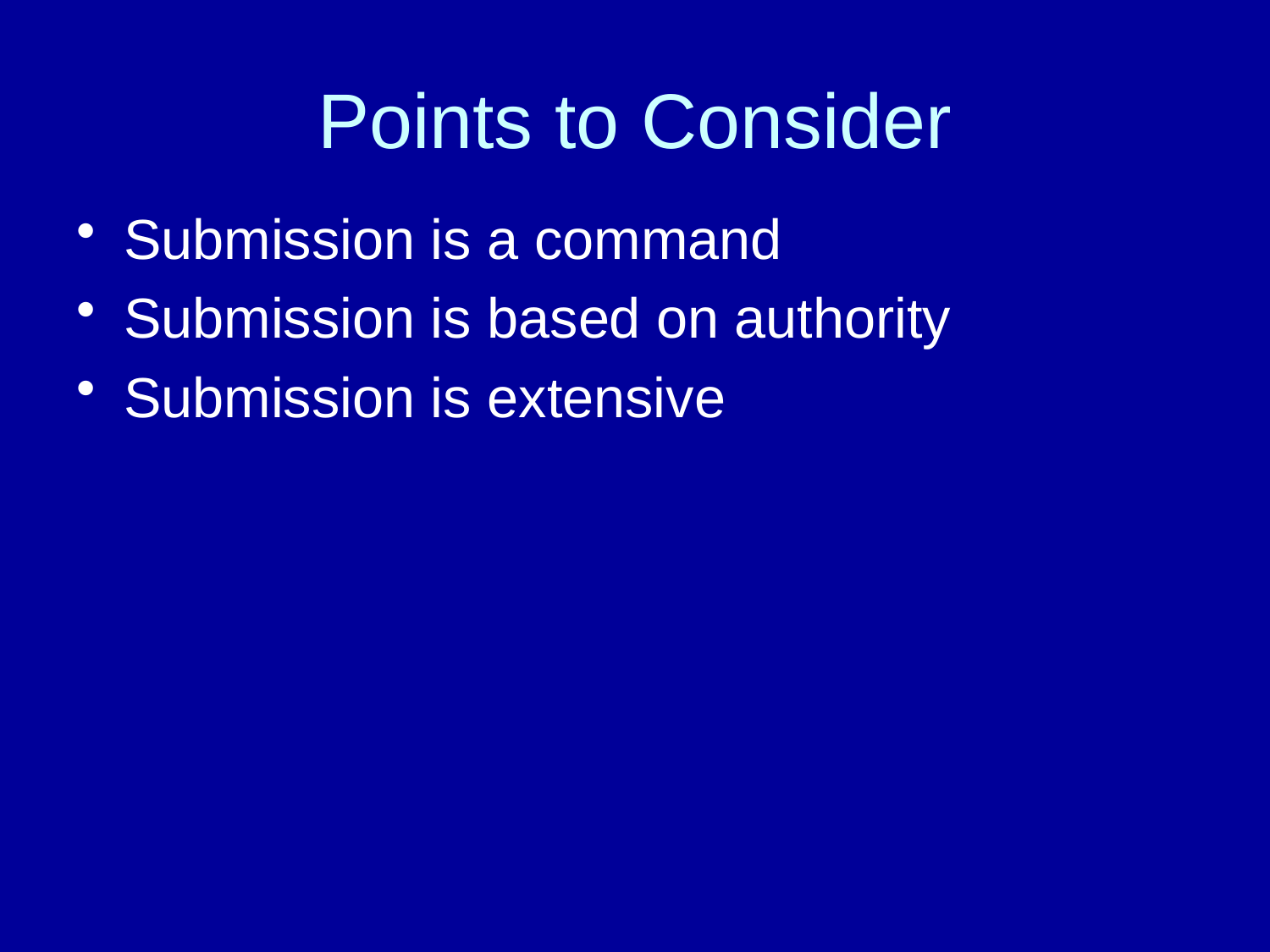

# Points to Consider
Submission is a command
Submission is based on authority
Submission is extensive